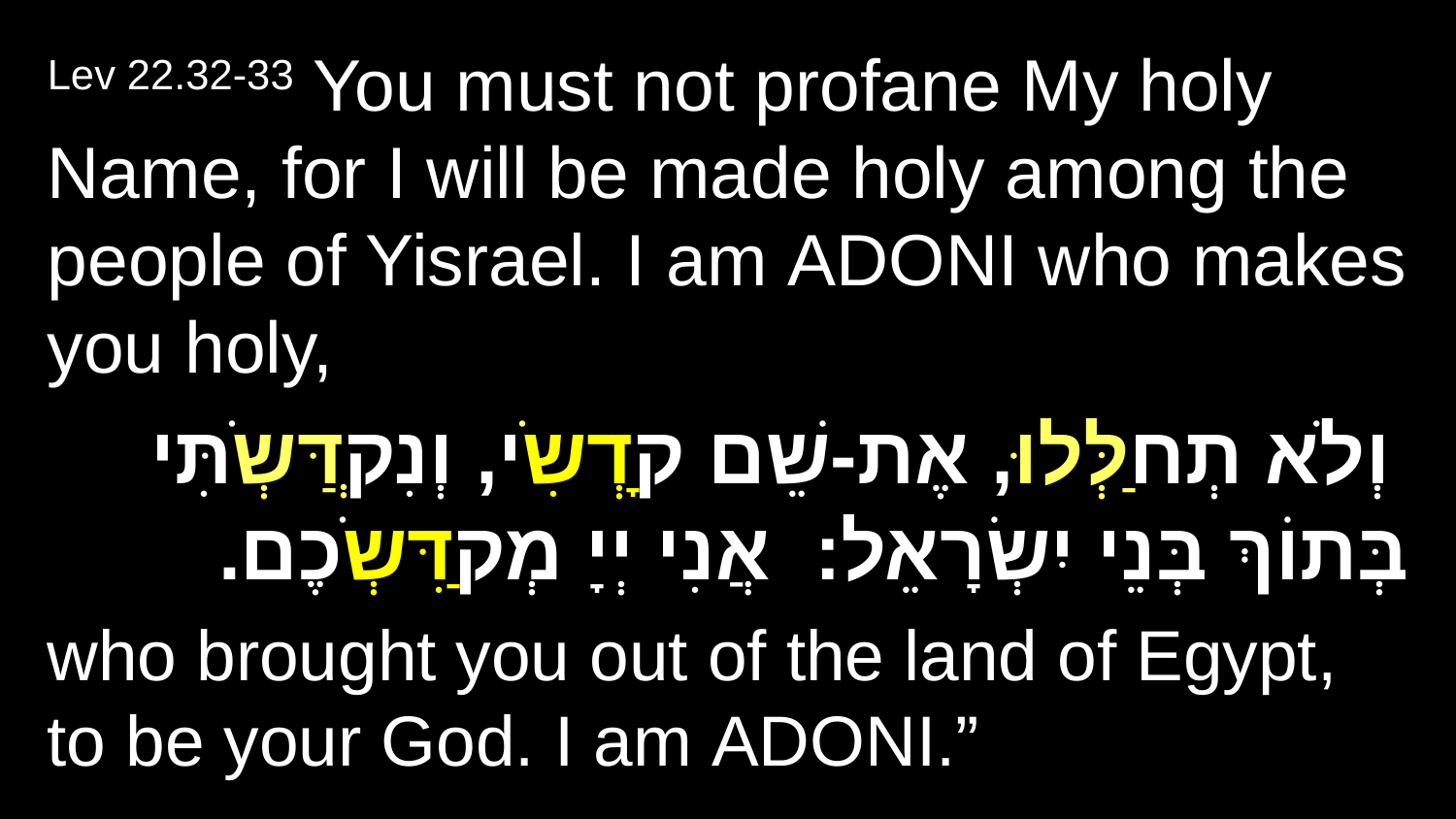

Lev 22.32-33 You must not profane My holy Name, for I will be made holy among the people of Yisrael. I am Adoni who makes you holy,
 וְלֹא תְחַלְּלוּ, אֶת-שֵׁם קָדְשִׁי, וְנִקְדַּשְׁתִּי בְּתוֹךְ בְּנֵי יִשְׂרָאֵל:  אֲנִי יְיָ מְקַדִּשְׁכֶם.
who brought you out of the land of Egypt, to be your God. I am Adoni.”